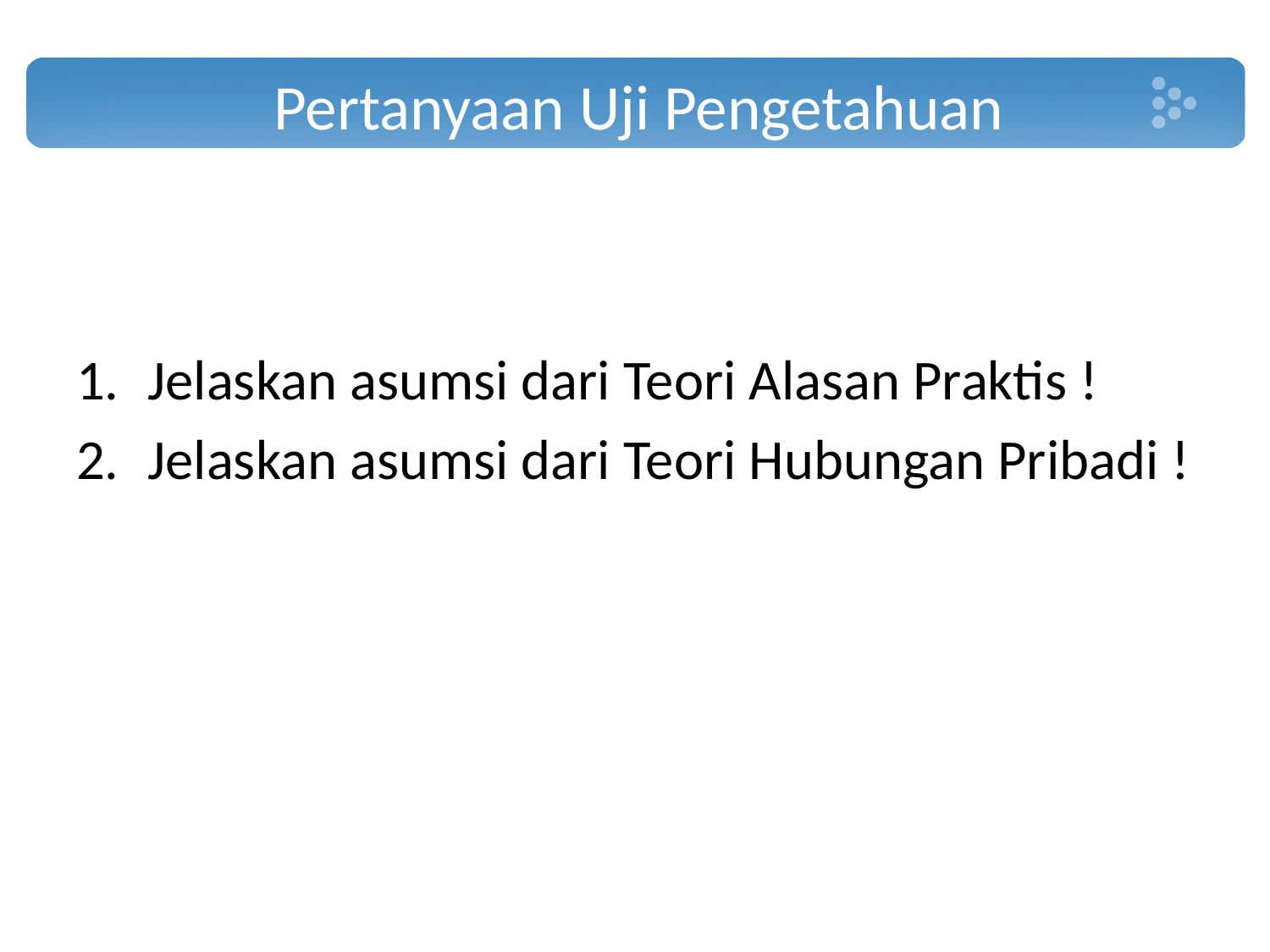

# Pertanyaan Uji Pengetahuan
Jelaskan asumsi dari Teori Alasan Praktis !
Jelaskan asumsi dari Teori Hubungan Pribadi !